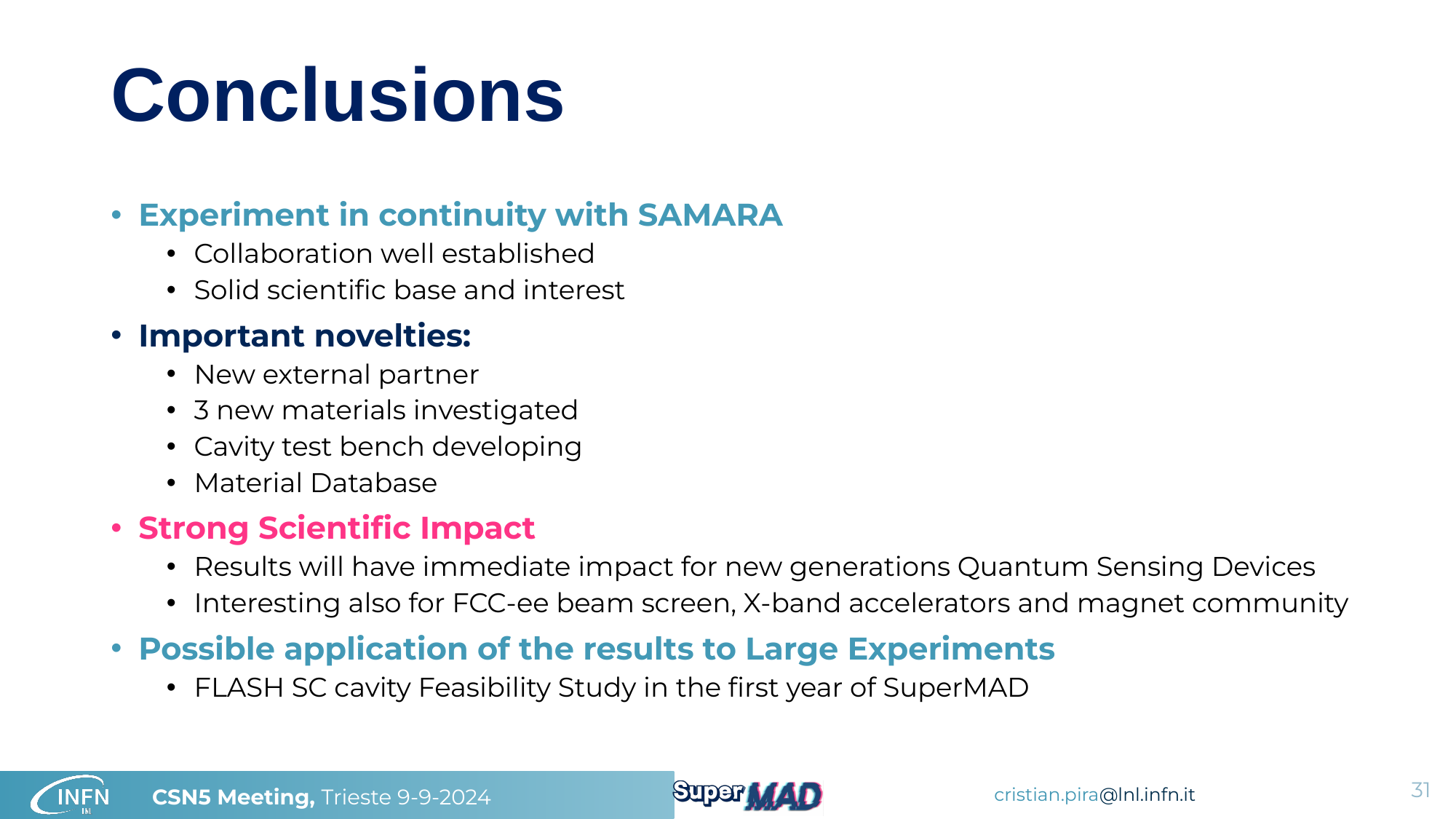

# Conclusions
Experiment in continuity with SAMARA
Collaboration well established
Solid scientific base and interest
Important novelties:
New external partner
3 new materials investigated
Cavity test bench developing
Material Database
Strong Scientific Impact
Results will have immediate impact for new generations Quantum Sensing Devices
Interesting also for FCC-ee beam screen, X-band accelerators and magnet community
Possible application of the results to Large Experiments
FLASH SC cavity Feasibility Study in the first year of SuperMAD

31